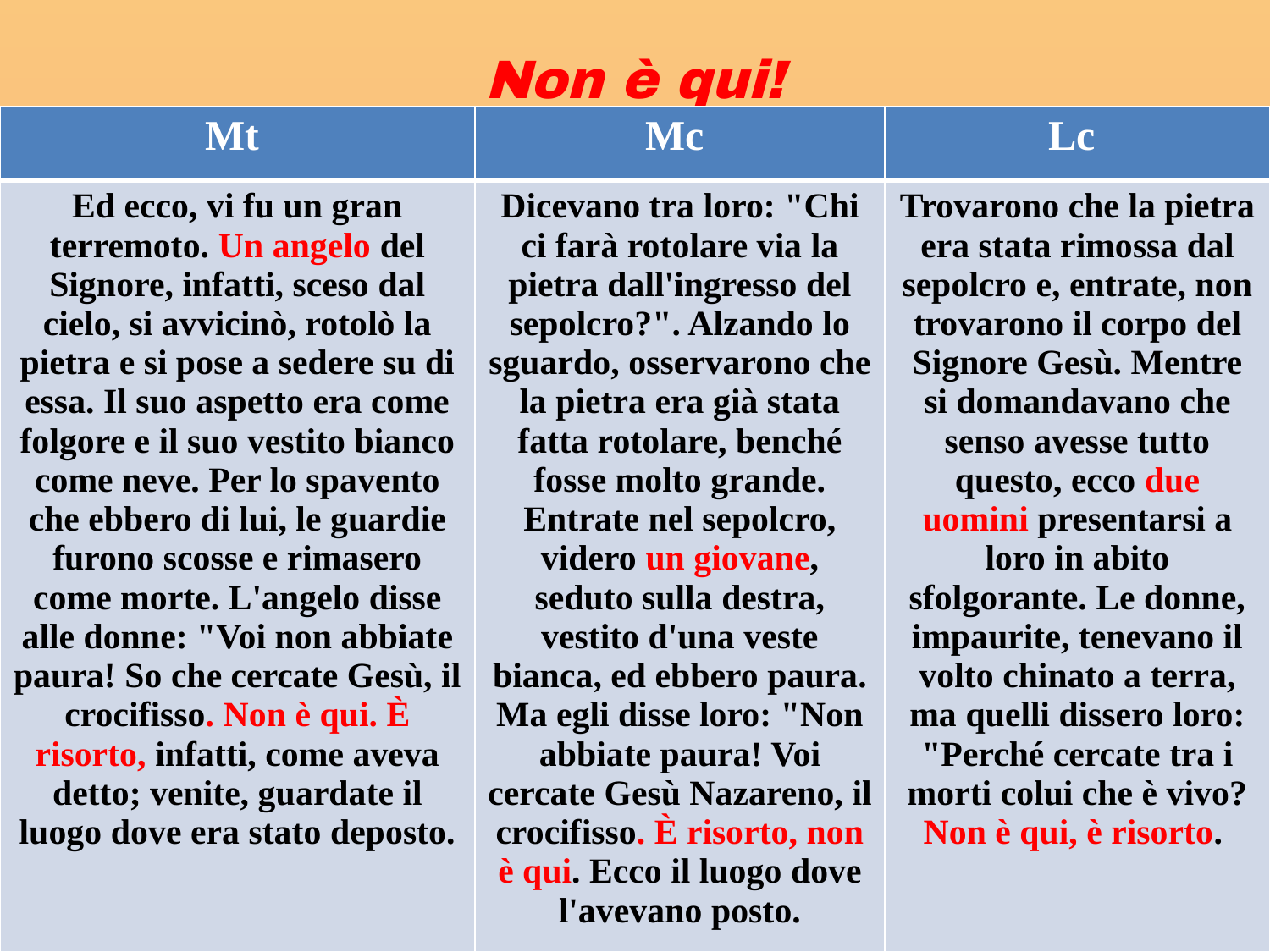

# Non è qui!
| Mt | Mc | Lc |
| --- | --- | --- |
| Ed ecco, vi fu un gran terremoto. Un angelo del Signore, infatti, sceso dal cielo, si avvicinò, rotolò la pietra e si pose a sedere su di essa. Il suo aspetto era come folgore e il suo vestito bianco come neve. Per lo spavento che ebbero di lui, le guardie furono scosse e rimasero come morte. L'angelo disse alle donne: "Voi non abbiate paura! So che cercate Gesù, il crocifisso. Non è qui. È risorto, infatti, come aveva detto; venite, guardate il luogo dove era stato deposto. | Dicevano tra loro: "Chi ci farà rotolare via la pietra dall'ingresso del sepolcro?". Alzando lo sguardo, osservarono che la pietra era già stata fatta rotolare, benché fosse molto grande. Entrate nel sepolcro, videro un giovane, seduto sulla destra, vestito d'una veste bianca, ed ebbero paura. Ma egli disse loro: "Non abbiate paura! Voi cercate Gesù Nazareno, il crocifisso. È risorto, non è qui. Ecco il luogo dove l'avevano posto. | Trovarono che la pietra era stata rimossa dal sepolcro e, entrate, non trovarono il corpo del Signore Gesù. Mentre si domandavano che senso avesse tutto questo, ecco due uomini presentarsi a loro in abito sfolgorante. Le donne, impaurite, tenevano il volto chinato a terra, ma quelli dissero loro: "Perché cercate tra i morti colui che è vivo? Non è qui, è risorto. |